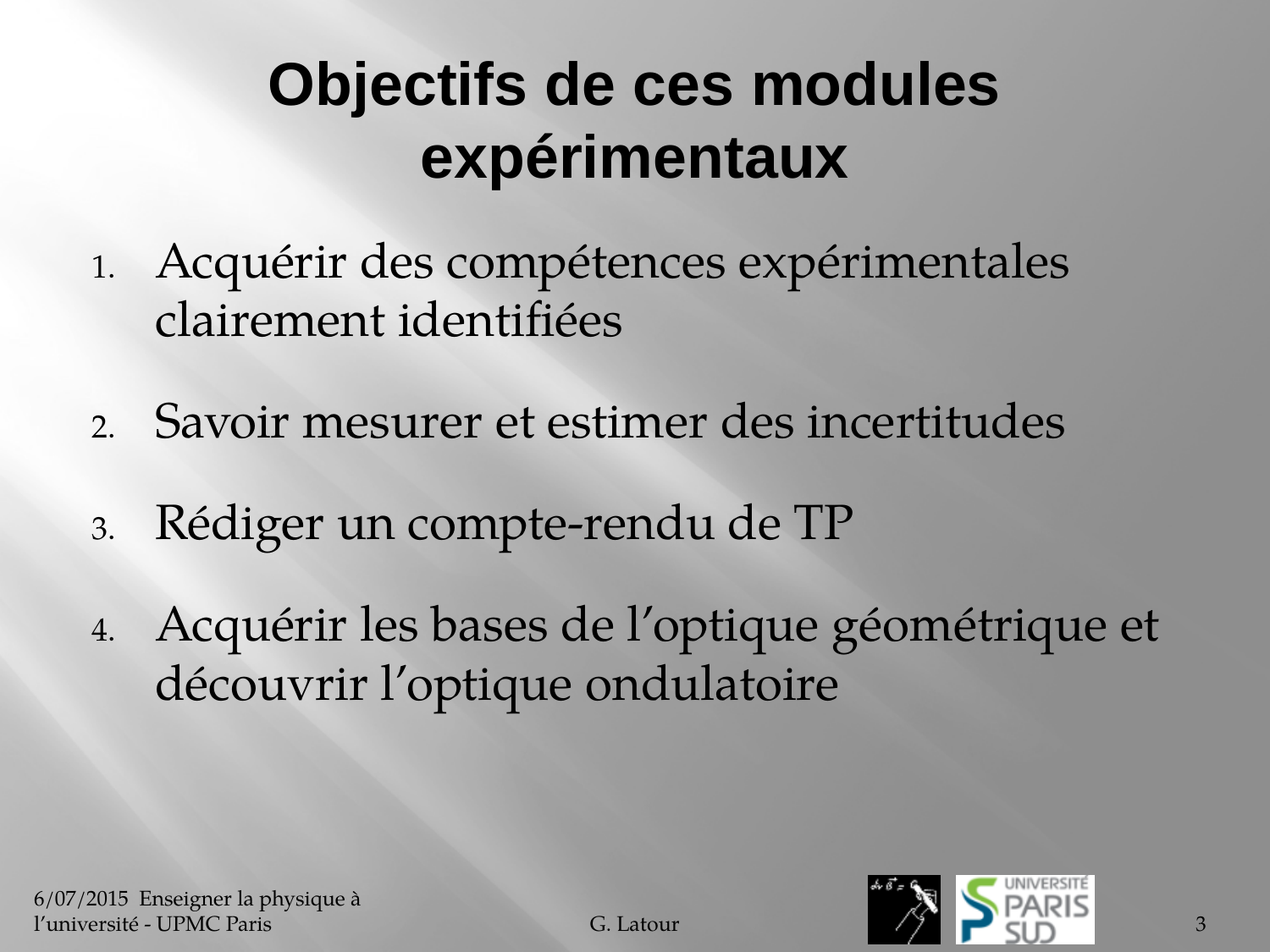

# Objectifs de ces modules expérimentaux
Acquérir des compétences expérimentales clairement identifiées
Savoir mesurer et estimer des incertitudes
Rédiger un compte-rendu de TP
Acquérir les bases de l’optique géométrique et découvrir l’optique ondulatoire

6/07/2015  Enseigner la physique à l’université - UPMC Paris
G. Latour
3